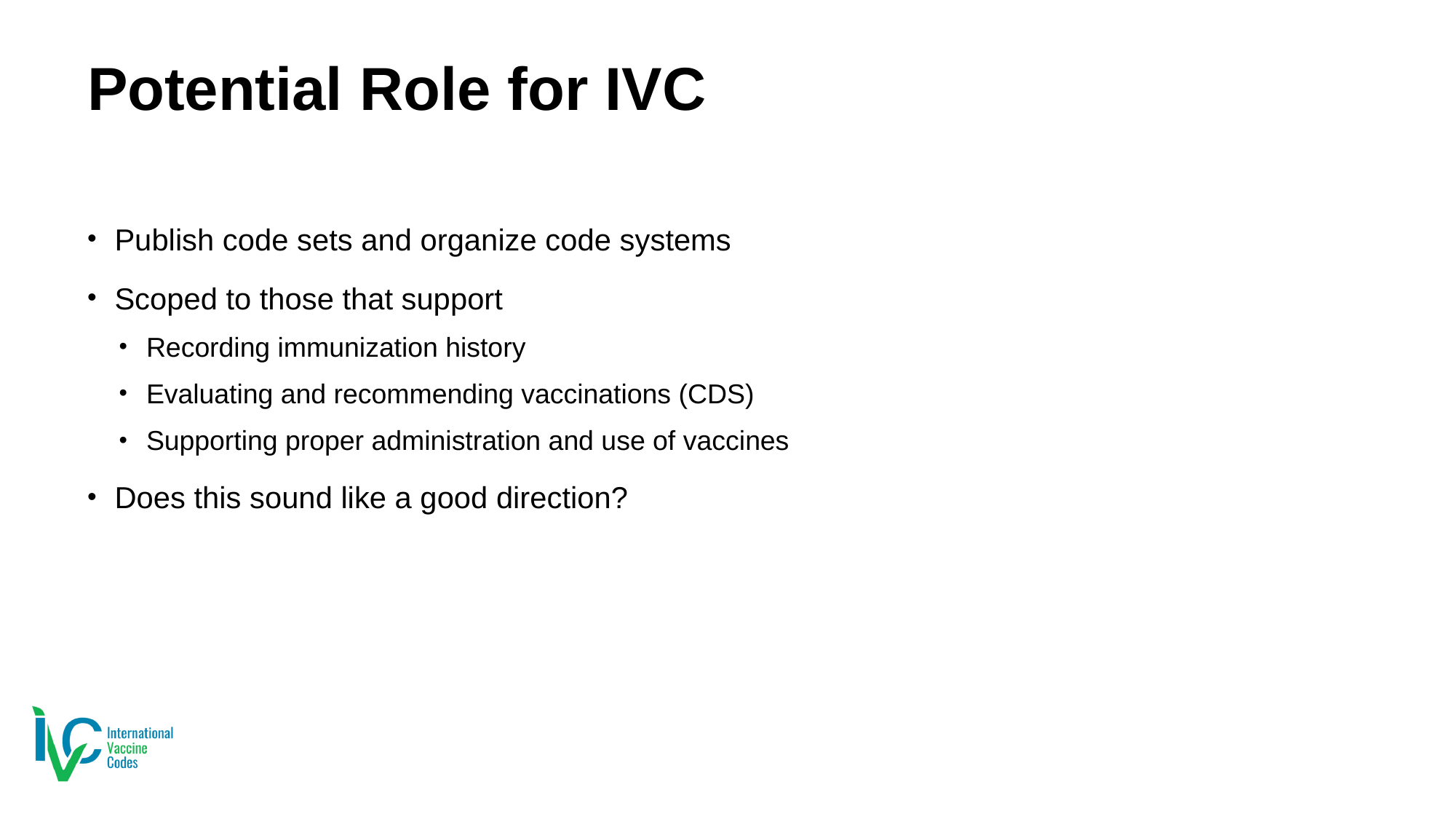

# Potential Role for IVC
Publish code sets and organize code systems
Scoped to those that support
Recording immunization history
Evaluating and recommending vaccinations (CDS)
Supporting proper administration and use of vaccines
Does this sound like a good direction?